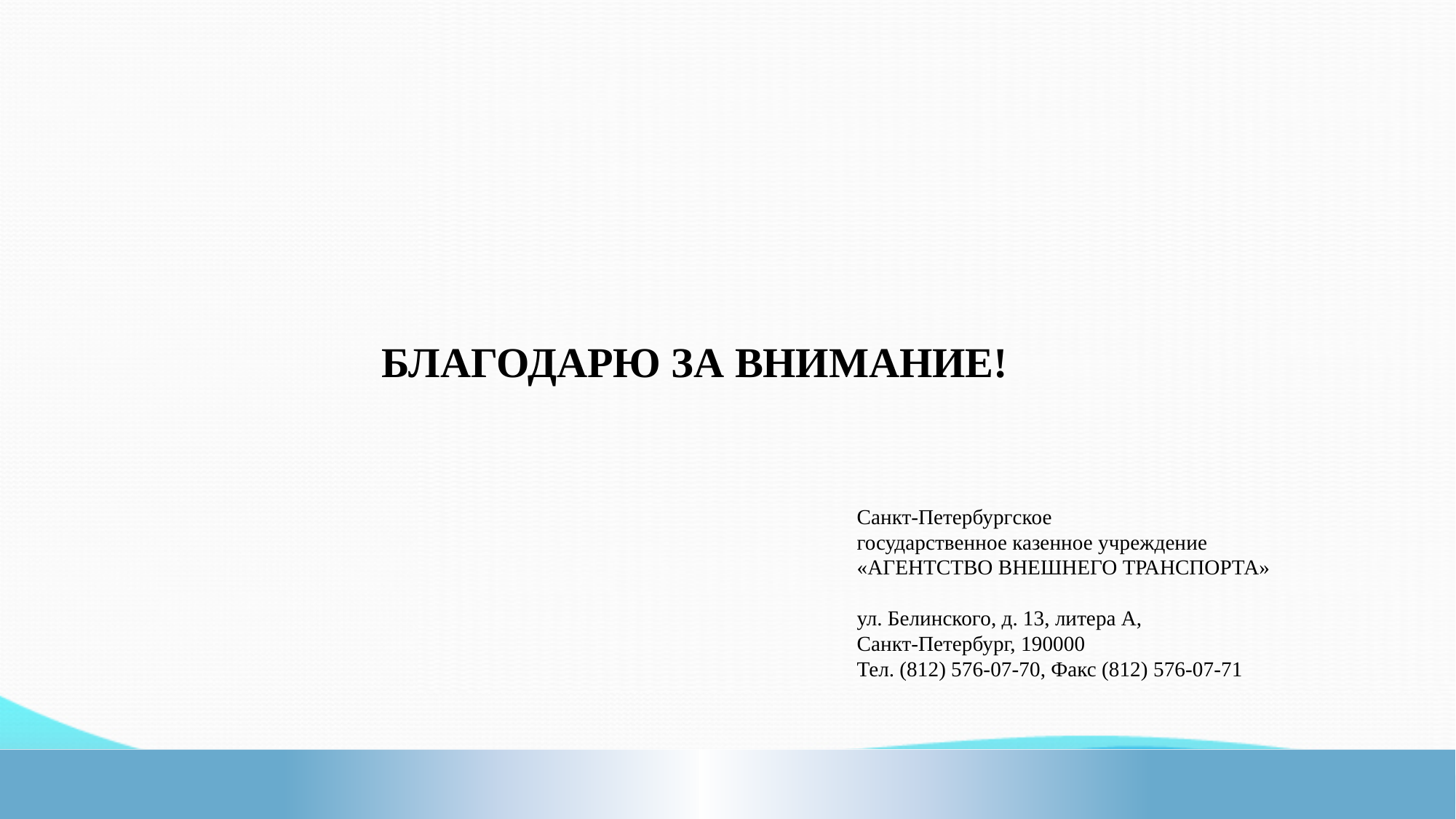

БЛАГОДАРЮ ЗА ВНИМАНИЕ!
Санкт-Петербургское
государственное казенное учреждение
«АГЕНТСТВО ВНЕШНЕГО ТРАНСПОРТА»

ул. Белинского, д. 13, литера А,
Санкт-Петербург, 190000
Тел. (812) 576-07-70, Факс (812) 576-07-71